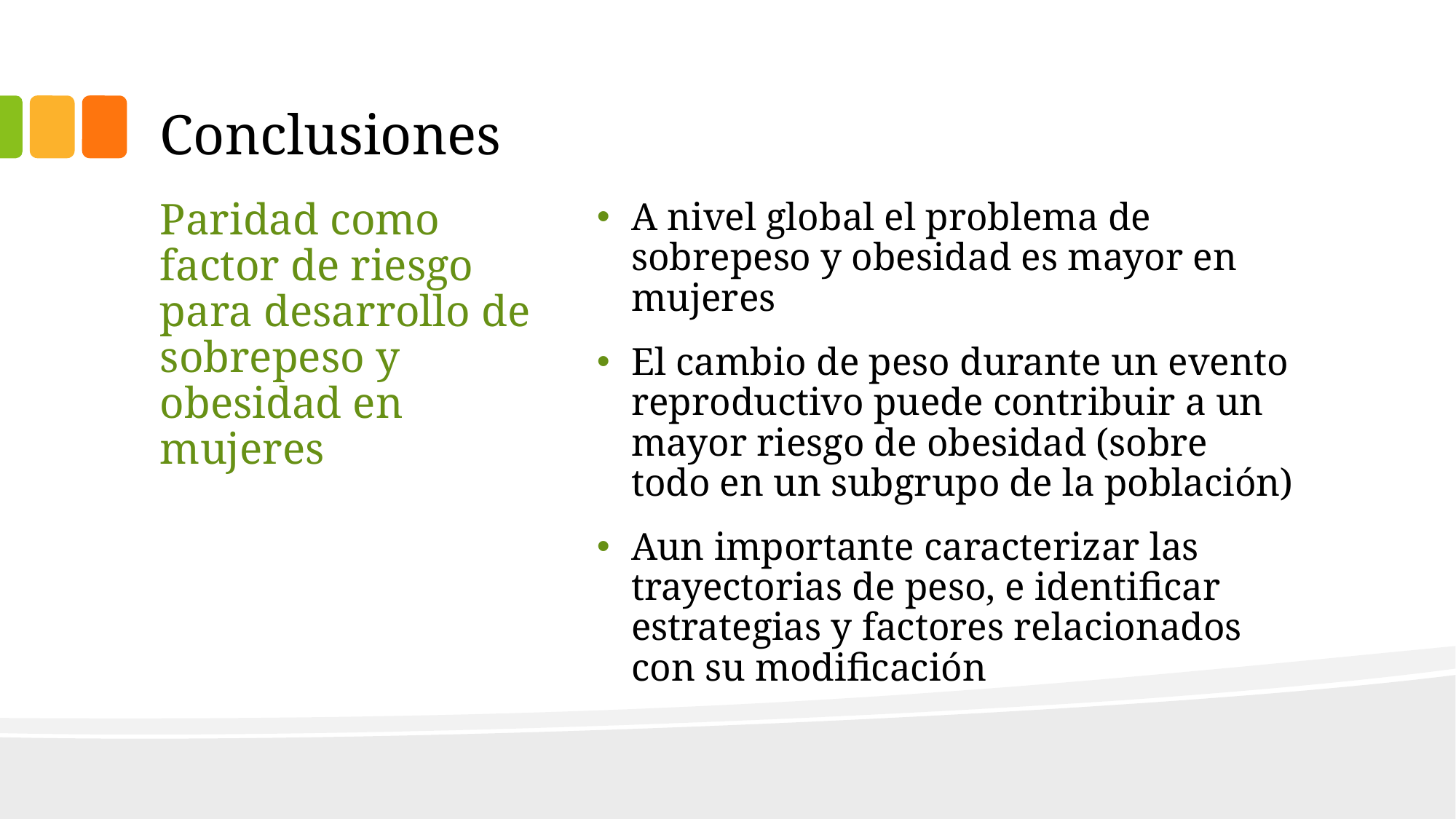

# Conclusiones
A nivel global el problema de sobrepeso y obesidad es mayor en mujeres
El cambio de peso durante un evento reproductivo puede contribuir a un mayor riesgo de obesidad (sobre todo en un subgrupo de la población)
Aun importante caracterizar las trayectorias de peso, e identificar estrategias y factores relacionados con su modificación
Paridad como factor de riesgo para desarrollo de sobrepeso y obesidad en mujeres